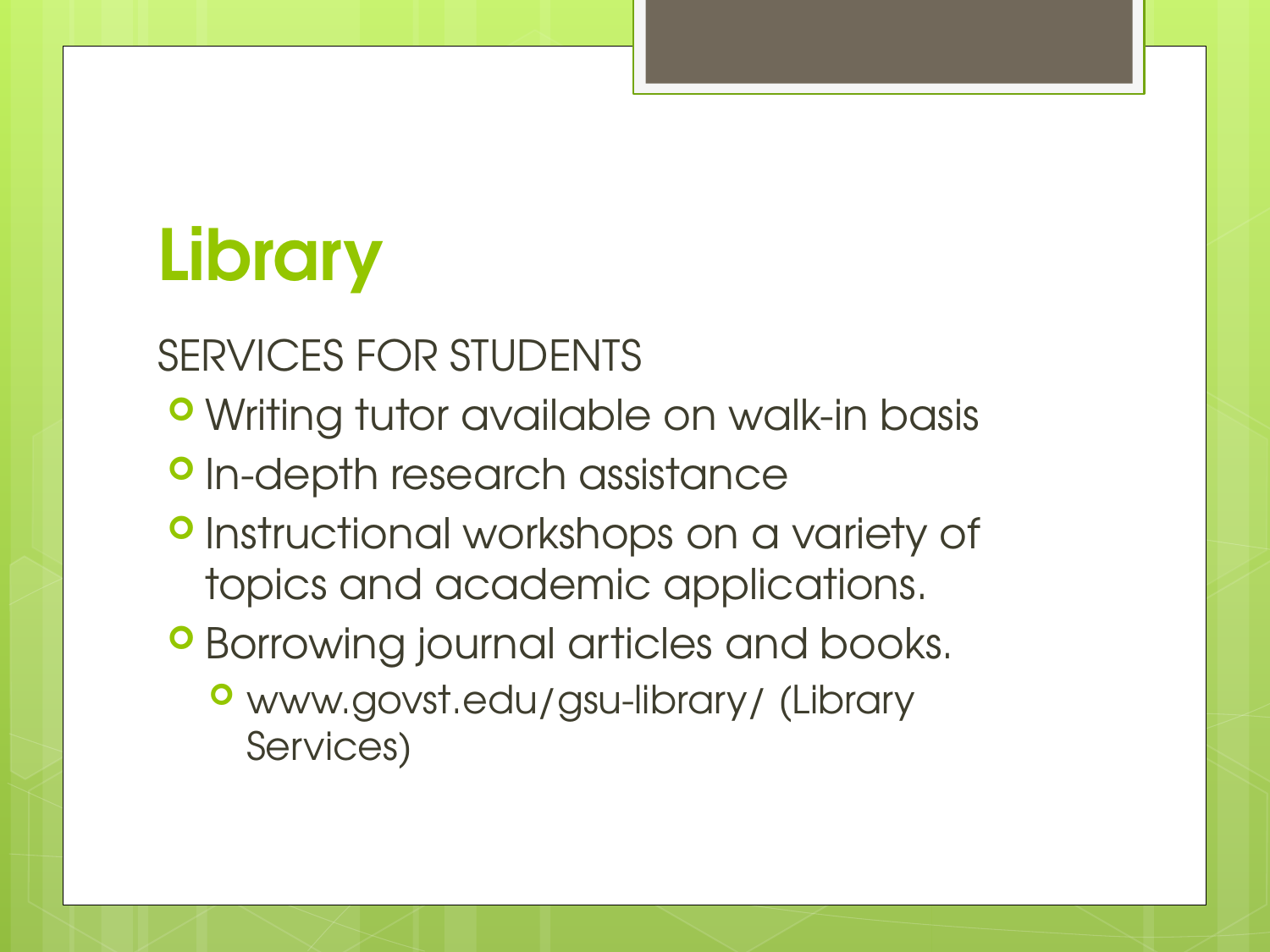

# Library
SERVICES FOR STUDENTS
Writing tutor available on walk-in basis
In-depth research assistance
Instructional workshops on a variety of topics and academic applications.
Borrowing journal articles and books.
www.govst.edu/gsu-library/ (Library Services)